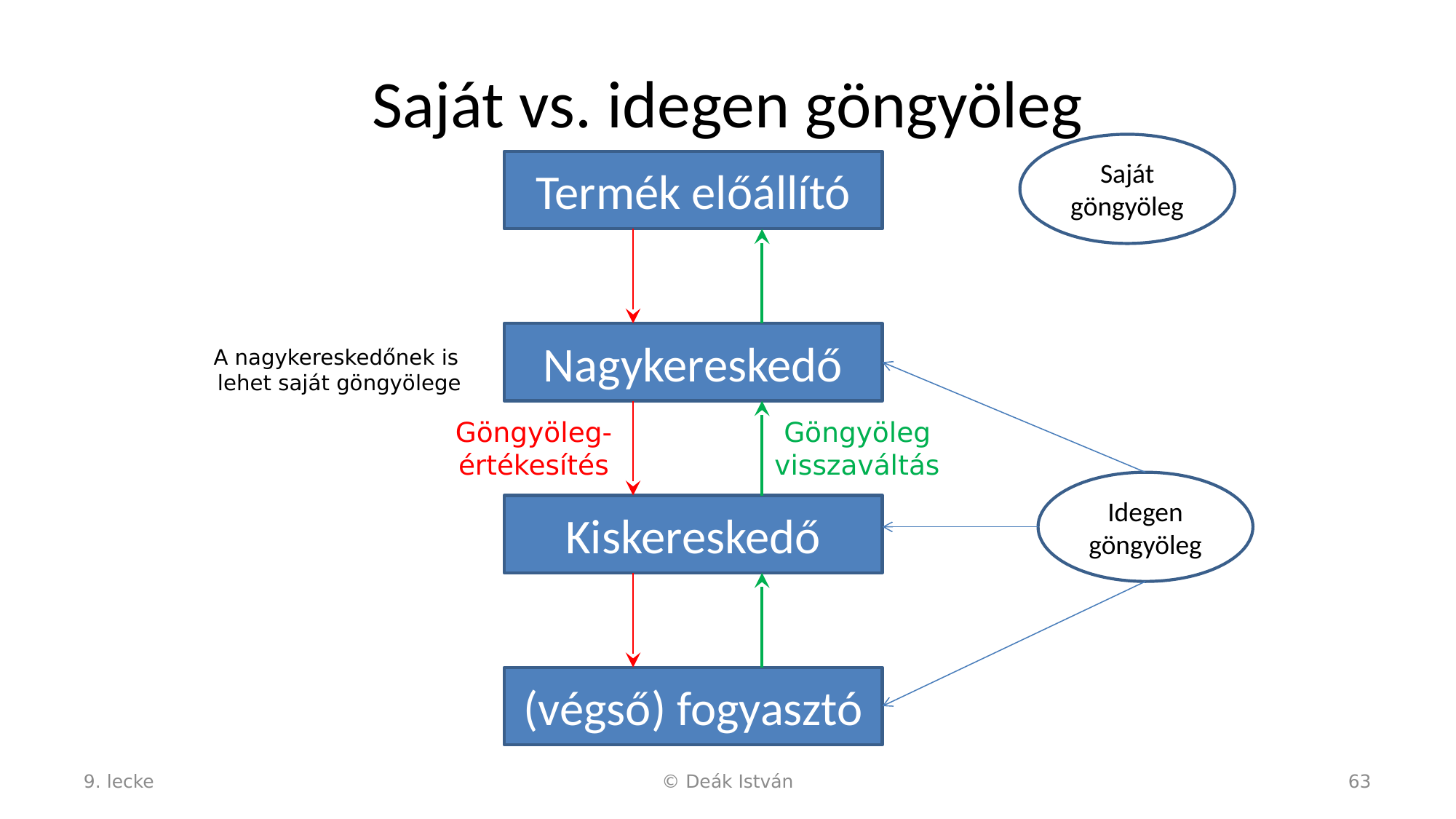

# Saját vs. idegen göngyöleg
Saját
göngyöleg
Termék előállító
Nagykereskedő
A nagykereskedőnek is
lehet saját göngyölege
Göngyöleg-
értékesítés
Göngyöleg
visszaváltás
Idegen
göngyöleg
Kiskereskedő
(végső) fogyasztó
9. lecke
© Deák István
63